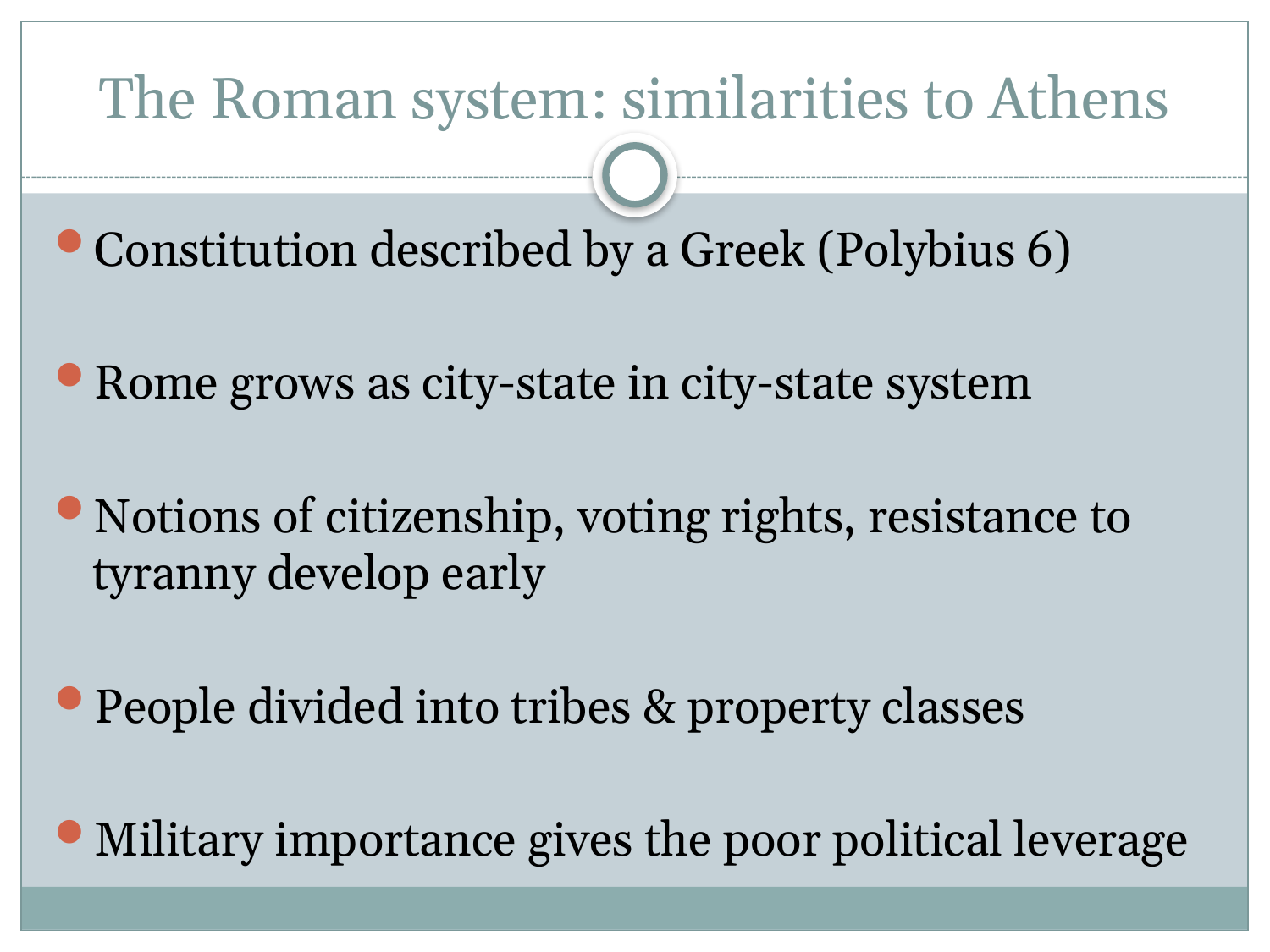

# The Roman system: similarities to Athens
Constitution described by a Greek (Polybius 6)

Rome grows as city-state in city-state system

Notions of citizenship, voting rights, resistance to tyranny develop early

People divided into tribes & property classes

Military importance gives the poor political leverage